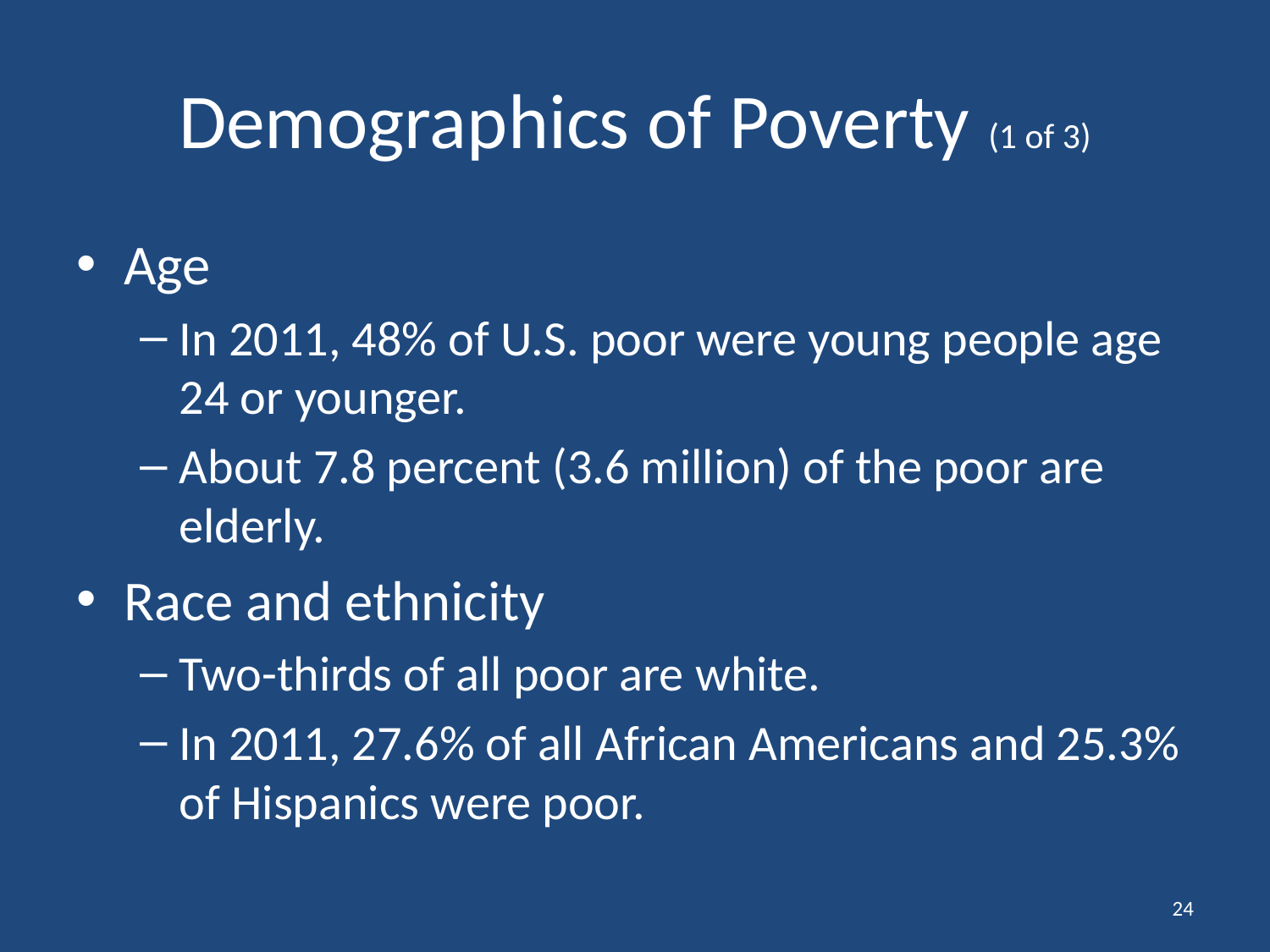

# Demographics of Poverty (1 of 3)
Age
In 2011, 48% of U.S. poor were young people age 24 or younger.
About 7.8 percent (3.6 million) of the poor are elderly.
Race and ethnicity
Two-thirds of all poor are white.
In 2011, 27.6% of all African Americans and 25.3% of Hispanics were poor.
24